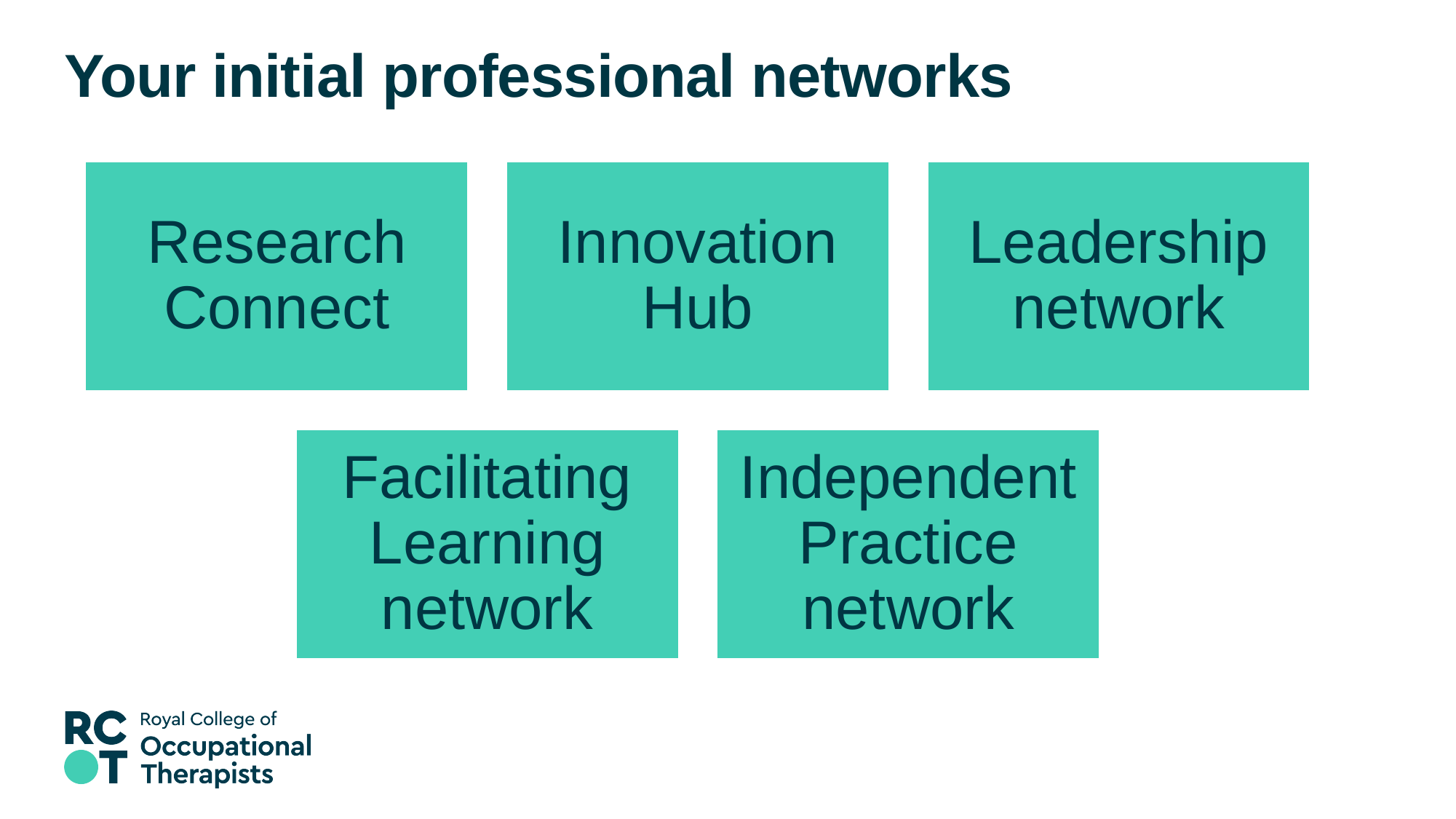

# Your initial professional networks
Research Connect
Innovation Hub
Leadership network
Facilitating Learning network
Independent Practice network